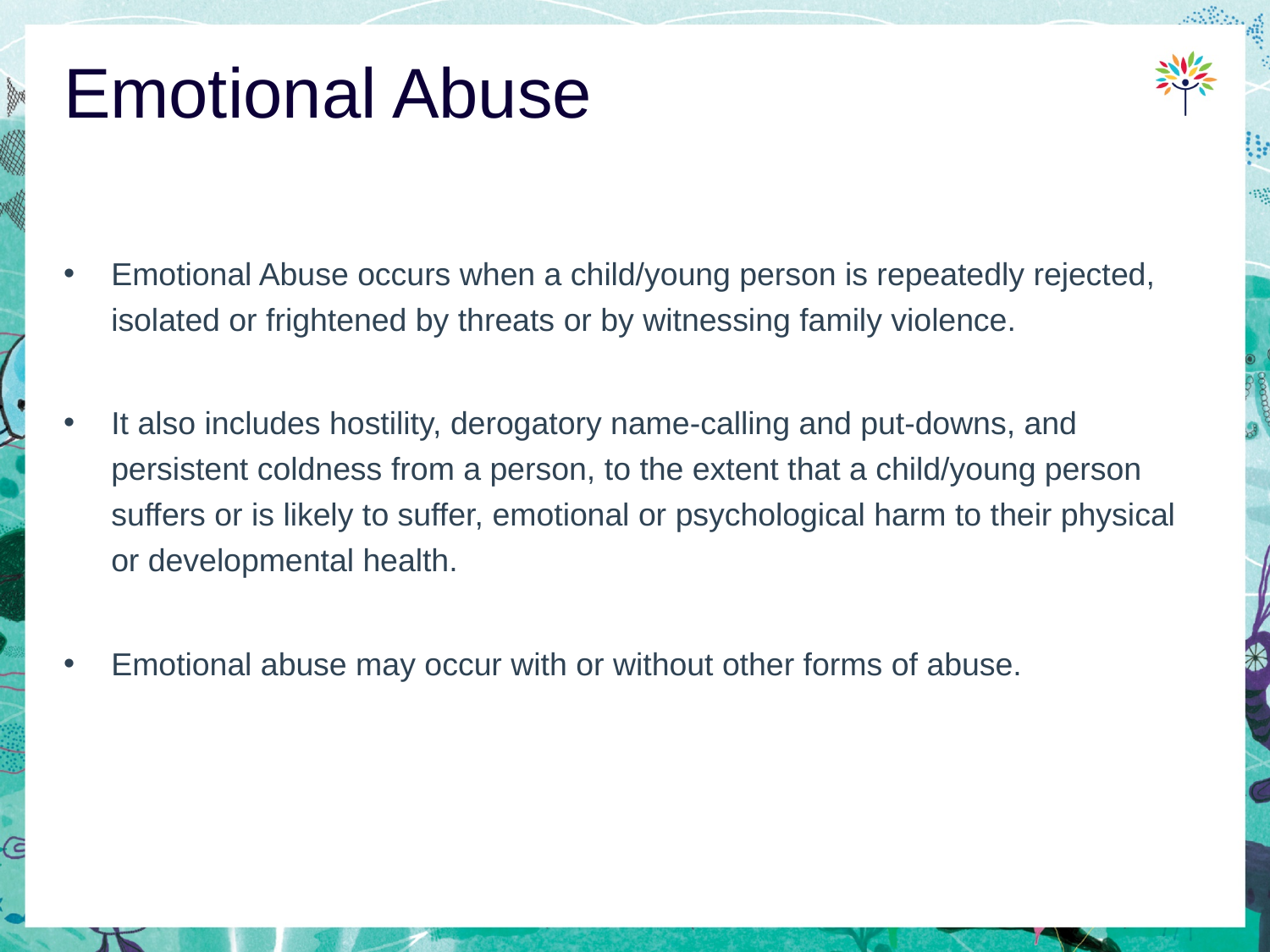

# Emotional Abuse
Emotional Abuse occurs when a child/young person is repeatedly rejected, isolated or frightened by threats or by witnessing family violence.

It also includes hostility, derogatory name-calling and put-downs, and persistent coldness from a person, to the extent that a child/young person suffers or is likely to suffer, emotional or psychological harm to their physical or developmental health.

Emotional abuse may occur with or without other forms of abuse.